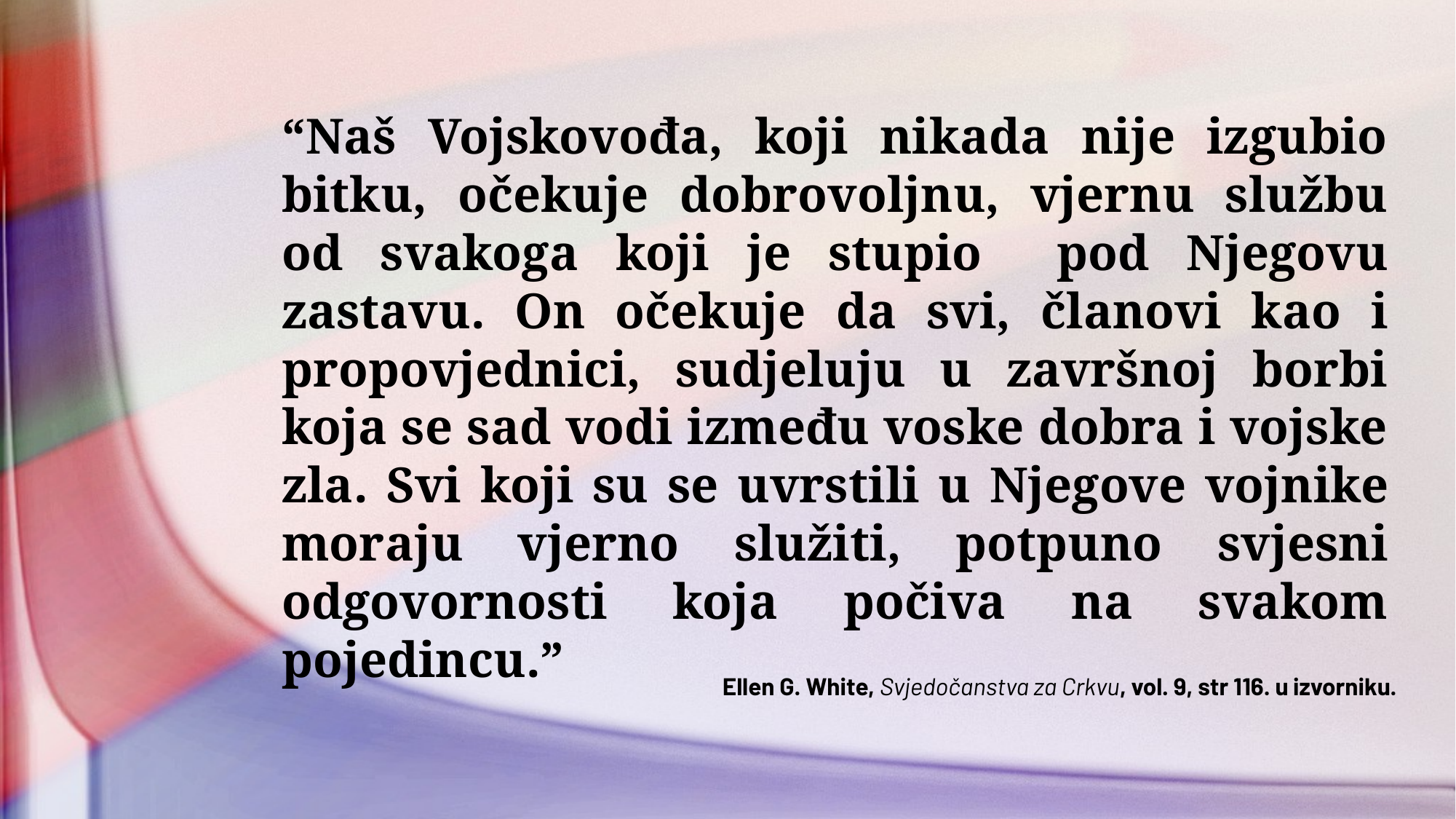

“Naš Vojskovođa, koji nikada nije izgubio bitku, očekuje dobrovoljnu, vjernu službu od svakoga koji je stupio  pod Njegovu zastavu. On očekuje da svi, članovi kao i propovjednici, sudjeluju u završnoj borbi koja se sad vodi između voske dobra i vojske zla. Svi koji su se uvrstili u Njegove vojnike moraju vjerno služiti, potpuno svjesni odgovornosti koja počiva na svakom pojedincu.”
Ellen G. White, Svjedočanstva za Crkvu, vol. 9, str 116. u izvorniku.